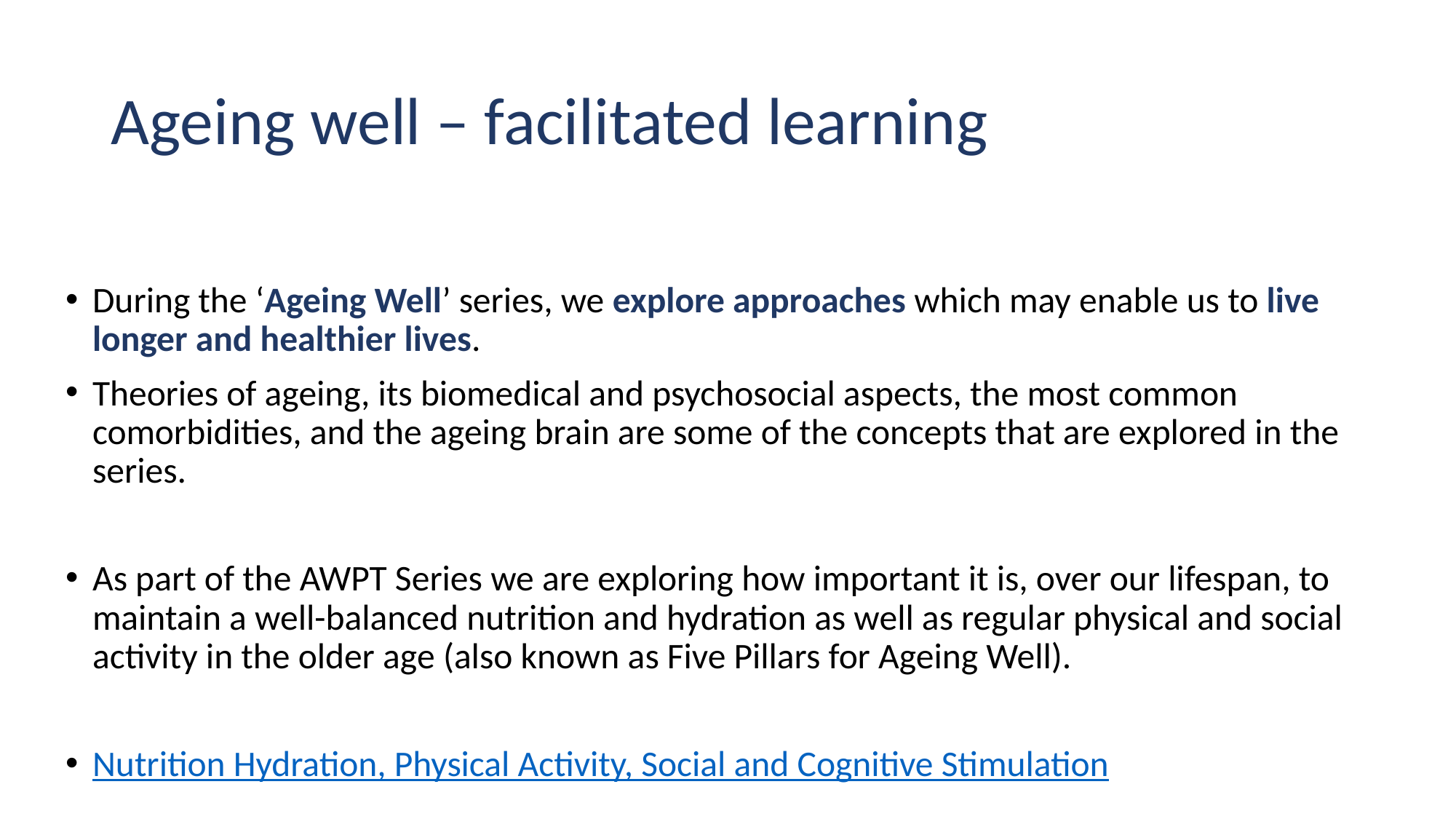

# Ageing well – facilitated learning

During the ‘Ageing Well’ series, we explore approaches which may enable us to live longer and healthier lives.
Theories of ageing, its biomedical and psychosocial aspects, the most common comorbidities, and the ageing brain are some of the concepts that are explored in the series.

As part of the AWPT Series we are exploring how important it is, over our lifespan, to maintain a well-balanced nutrition and hydration as well as regular physical and social activity in the older age (also known as Five Pillars for Ageing Well).

Nutrition Hydration, Physical Activity, Social and Cognitive Stimulation